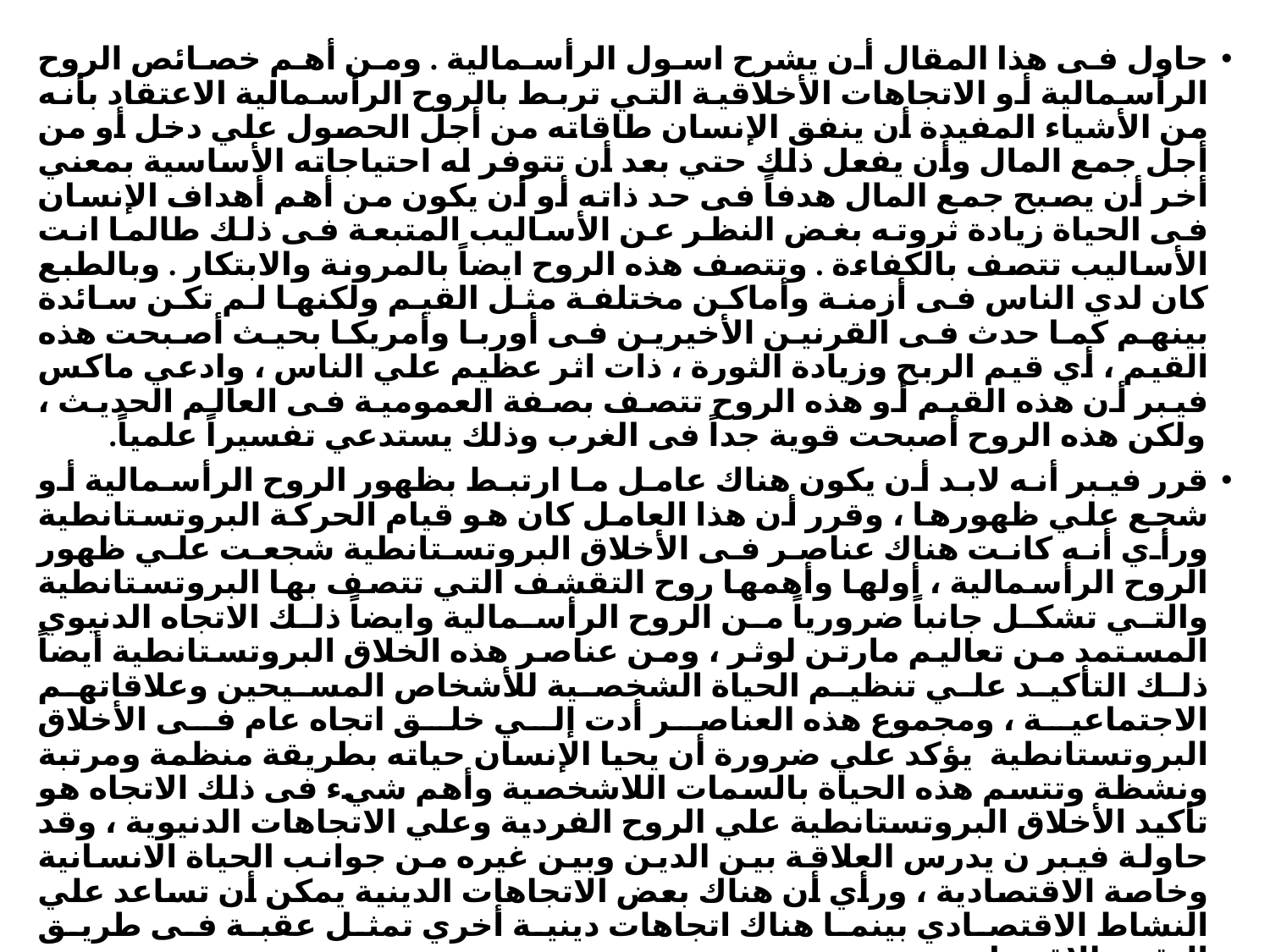

حاول فى هذا المقال أن يشرح اسول الرأسمالية . ومن أهم خصائص الروح الرأسمالية أو الاتجاهات الأخلاقية التي تربط بالروح الرأسمالية الاعتقاد بأنه من الأشياء المفيدة أن ينفق الإنسان طاقاته من أجل الحصول علي دخل أو من أجل جمع المال وأن يفعل ذلك حتي بعد أن تتوفر له احتياجاته الأساسية بمعني أخر أن يصبح جمع المال هدفاً فى حد ذاته أو أن يكون من أهم أهداف الإنسان فى الحياة زيادة ثروته بغض النظر عن الأساليب المتبعة فى ذلك طالما انت الأساليب تتصف بالكفاءة . وتتصف هذه الروح ايضاً بالمرونة والابتكار . وبالطبع كان لدي الناس فى أزمنة وأماكن مختلفة مثل القيم ولكنها لم تكن سائدة بينهم كما حدث فى القرنين الأخيرين فى أوربا وأمريكا بحيث أصبحت هذه القيم ، أي قيم الربح وزيادة الثورة ، ذات اثر عظيم علي الناس ، وادعي ماكس فيبر أن هذه القيم أو هذه الروح تتصف بصفة العمومية فى العالم الحديث ، ولكن هذه الروح أصبحت قوية جداً فى الغرب وذلك يستدعي تفسيراً علمياً.
قرر فيبر أنه لابد أن يكون هناك عامل ما ارتبط بظهور الروح الرأسمالية أو شجع علي ظهورها ، وقرر أن هذا العامل كان هو قيام الحركة البروتستانطية ورأي أنه كانت هناك عناصر فى الأخلاق البروتستانطية شجعت علي ظهور الروح الرأسمالية ، أولها وأهمها روح التقشف التي تتصف بها البروتستانطية والتي تشكل جانباً ضرورياً من الروح الرأسمالية وايضاً ذلك الاتجاه الدنيوي المستمد من تعاليم مارتن لوثر ، ومن عناصر هذه الخلاق البروتستانطية أيضاً ذلك التأكيد علي تنظيم الحياة الشخصية للأشخاص المسيحين وعلاقاتهم الاجتماعية ، ومجموع هذه العناصر أدت إلي خلق اتجاه عام فى الأخلاق البروتستانطية 	 يؤكد علي ضرورة أن يحيا الإنسان حياته بطريقة منظمة ومرتبة ونشظة وتتسم هذه الحياة بالسمات اللاشخصية وأهم شيء فى ذلك الاتجاه هو تأكيد الأخلاق البروتستانطية علي الروح الفردية وعلي الاتجاهات الدنيوية ، وقد حاولة فيبر ن يدرس العلاقة بين الدين وبين غيره من جوانب الحياة الانسانية وخاصة الاقتصادية ، ورأي أن هناك بعض الاتجاهات الدينية يمكن أن تساعد علي النشاط الاقتصادي بينما هناك اتجاهات دينية أخري تمثل عقبة فى طريق التقدم الاقتصادي.
يرى عالم الاجتماع الشهير ميتشل أن أهم إسهامات فيبر فى علم الاجتماع هي محاولته تفسير ذلك النسق الاجتماعي والاقتصادي المعروف باسم الرأسمالية علي أسس تاريخية واجتماعية عن طريق استخدام الدراسات المقارنة ، وقد استخدم لتحقيق هذا الهدف عدة أساليب للتحليل أهمها مفهوم النموذج المثالي أو النموذج الخالص ويري ميتشل ايضاً أن فيبر كان يتمتع بالجرأة العقلية وبالالتزام السياسي وبالخصائص المهنية فى عاداته وأسلوب تحليله.